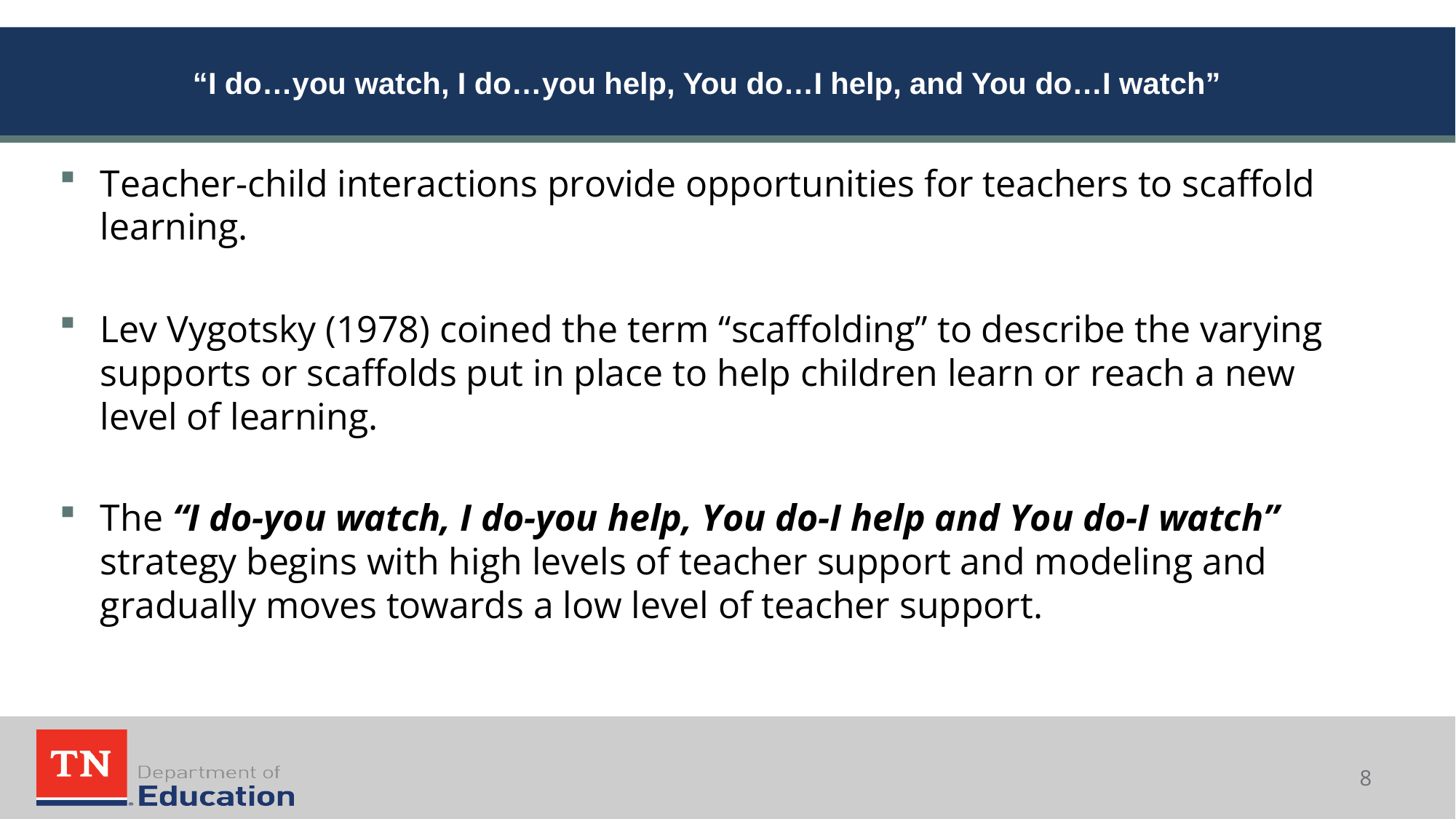

# “I do…you watch, I do…you help, You do…I help, and You do…I watch”
Teacher-child interactions provide opportunities for teachers to scaffold learning.

Lev Vygotsky (1978) coined the term “scaffolding” to describe the varying supports or scaffolds put in place to help children learn or reach a new level of learning.

The “I do-you watch, I do-you help, You do-I help and You do-I watch” strategy begins with high levels of teacher support and modeling and gradually moves towards a low level of teacher support.

8